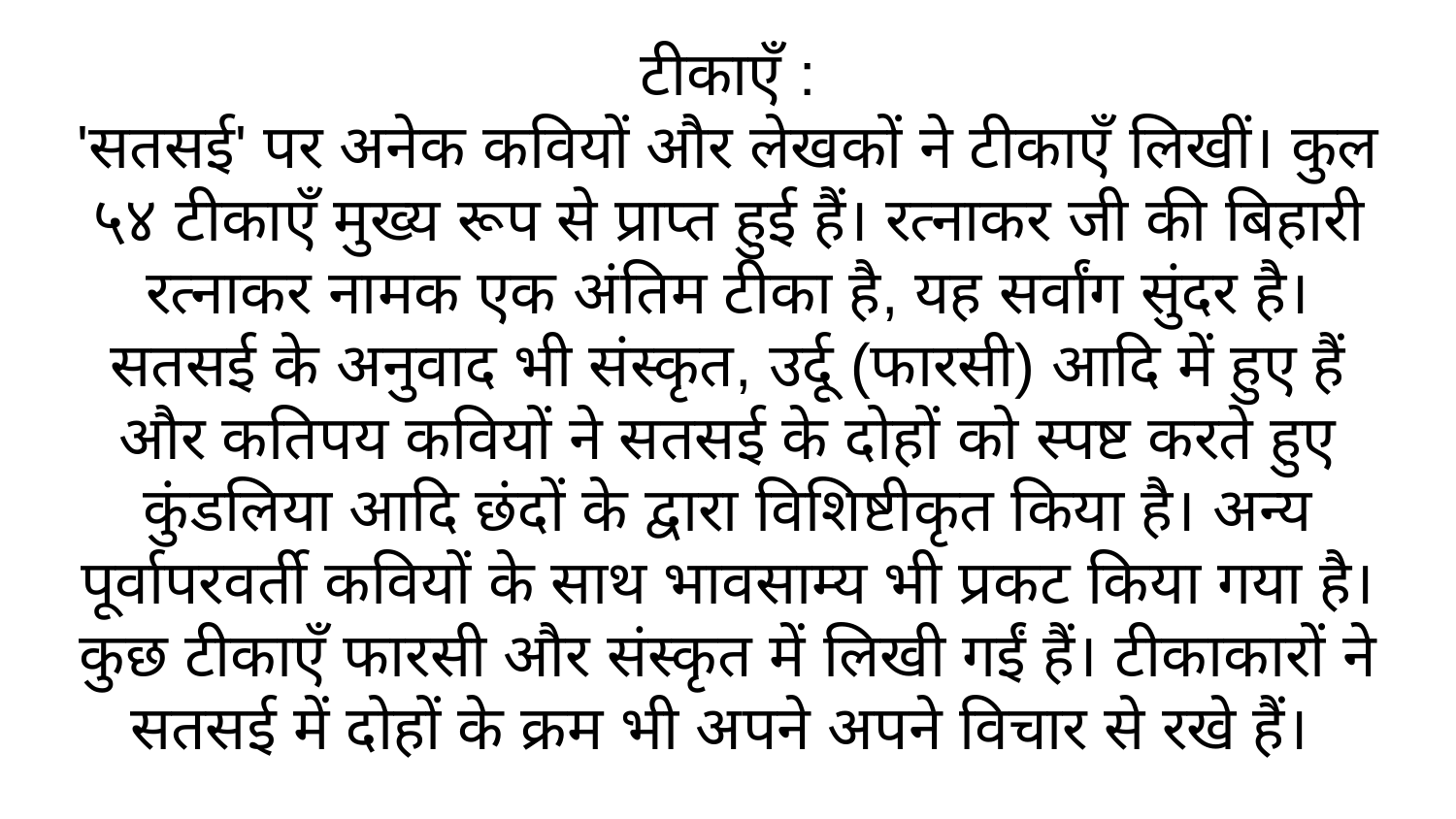

# टीकाएँ :
'सतसई' पर अनेक कवियों और लेखकों ने टीकाएँ लिखीं। कुल ५४ टीकाएँ मुख्य रूप से प्राप्त हुई हैं। रत्नाकर जी की बिहारी रत्नाकर नामक एक अंतिम टीका है, यह सर्वांग सुंदर है। सतसई के अनुवाद भी संस्कृत, उर्दू (फारसी) आदि में हुए हैं और कतिपय कवियों ने सतसई के दोहों को स्पष्ट करते हुए कुंडलिया आदि छंदों के द्वारा विशिष्टीकृत किया है। अन्य पूर्वापरवर्ती कवियों के साथ भावसाम्य भी प्रकट किया गया है। कुछ टीकाएँ फारसी और संस्कृत में लिखी गईं हैं। टीकाकारों ने सतसई में दोहों के क्रम भी अपने अपने विचार से रखे हैं।